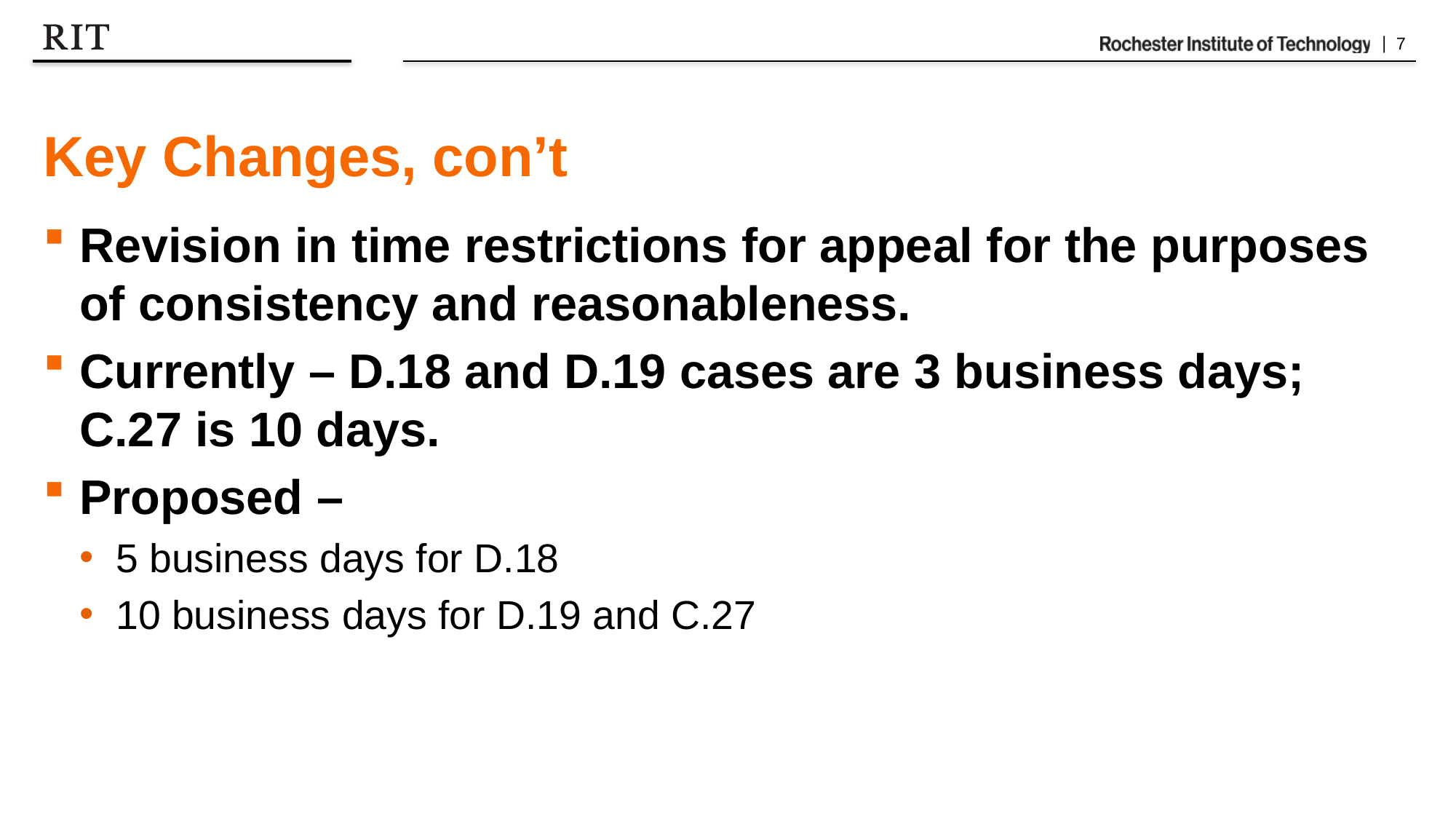

# Key Changes, con’t
Revision in time restrictions for appeal for the purposes of consistency and reasonableness.
Currently – D.18 and D.19 cases are 3 business days; C.27 is 10 days.
Proposed –
5 business days for D.18
10 business days for D.19 and C.27